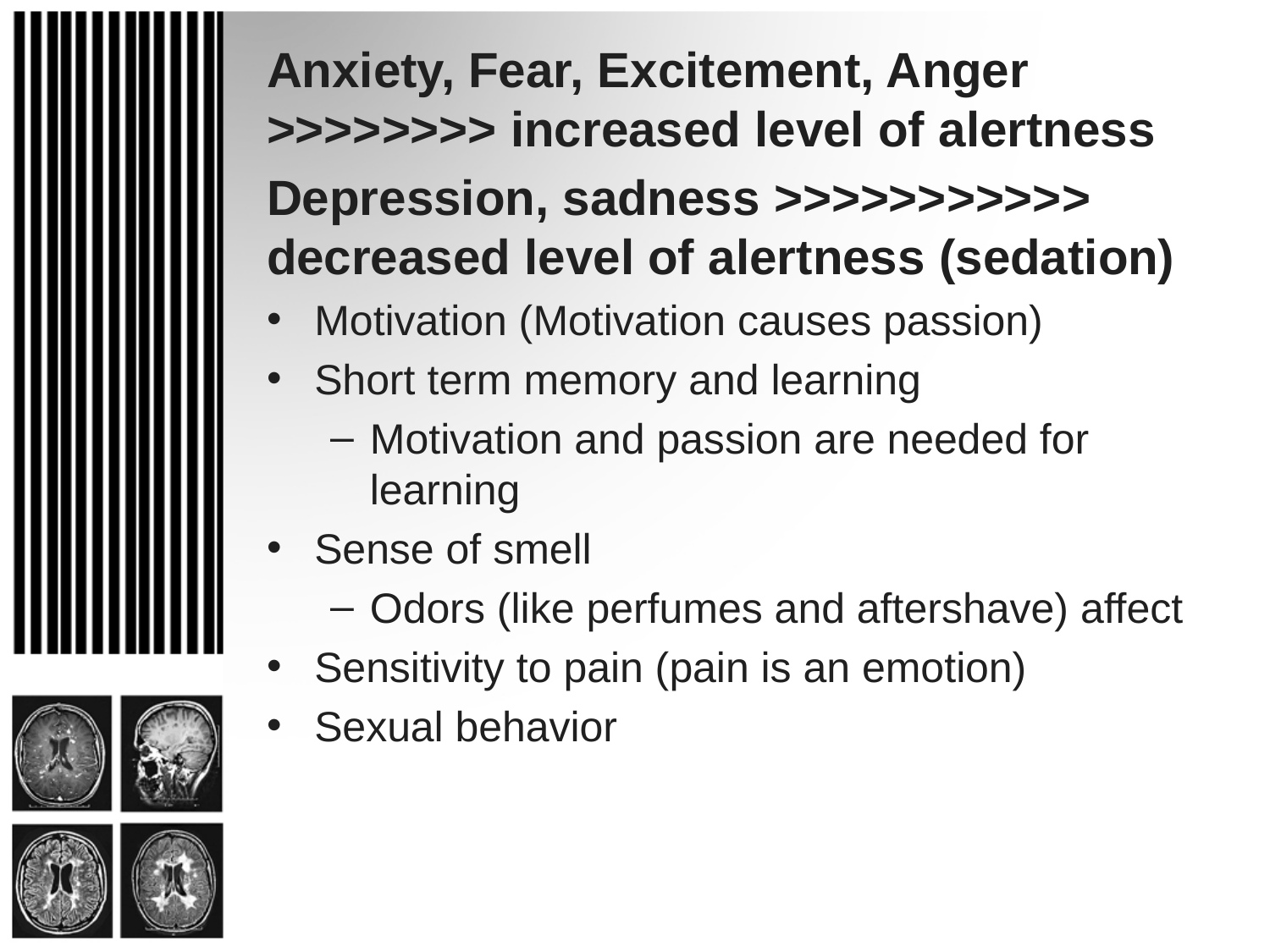

Anxiety, Fear, Excitement, Anger >>>>>>>> increased level of alertness
Depression, sadness >>>>>>>>>>> decreased level of alertness (sedation)
Motivation (Motivation causes passion)
Short term memory and learning
Motivation and passion are needed for learning
Sense of smell
Odors (like perfumes and aftershave) affect
Sensitivity to pain (pain is an emotion)
Sexual behavior

#